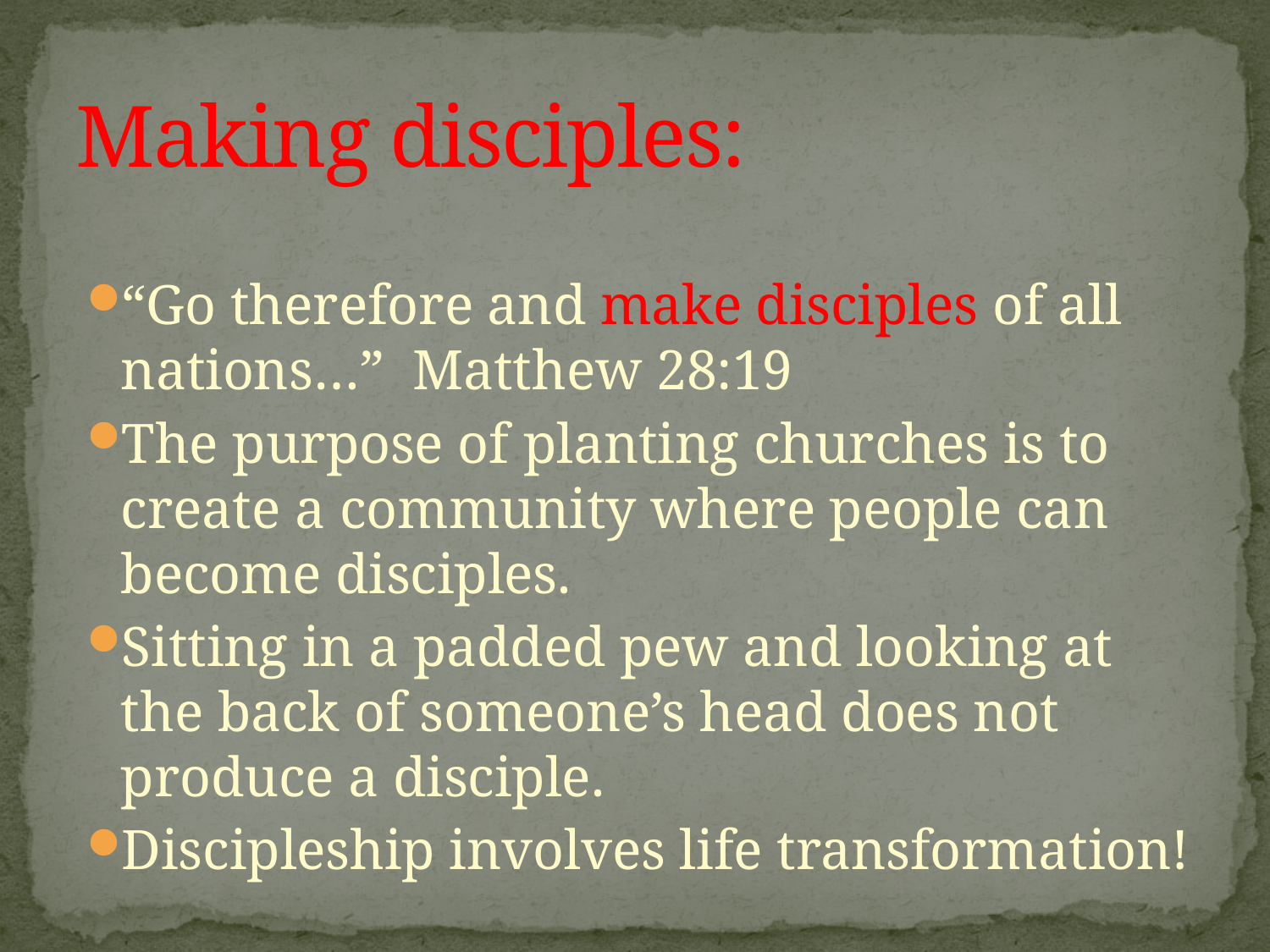

# Making disciples:
“Go therefore and make disciples of all nations…”  Matthew 28:19
The purpose of planting churches is to create a community where people can become disciples.
Sitting in a padded pew and looking at the back of someone’s head does not produce a disciple.
Discipleship involves life transformation!